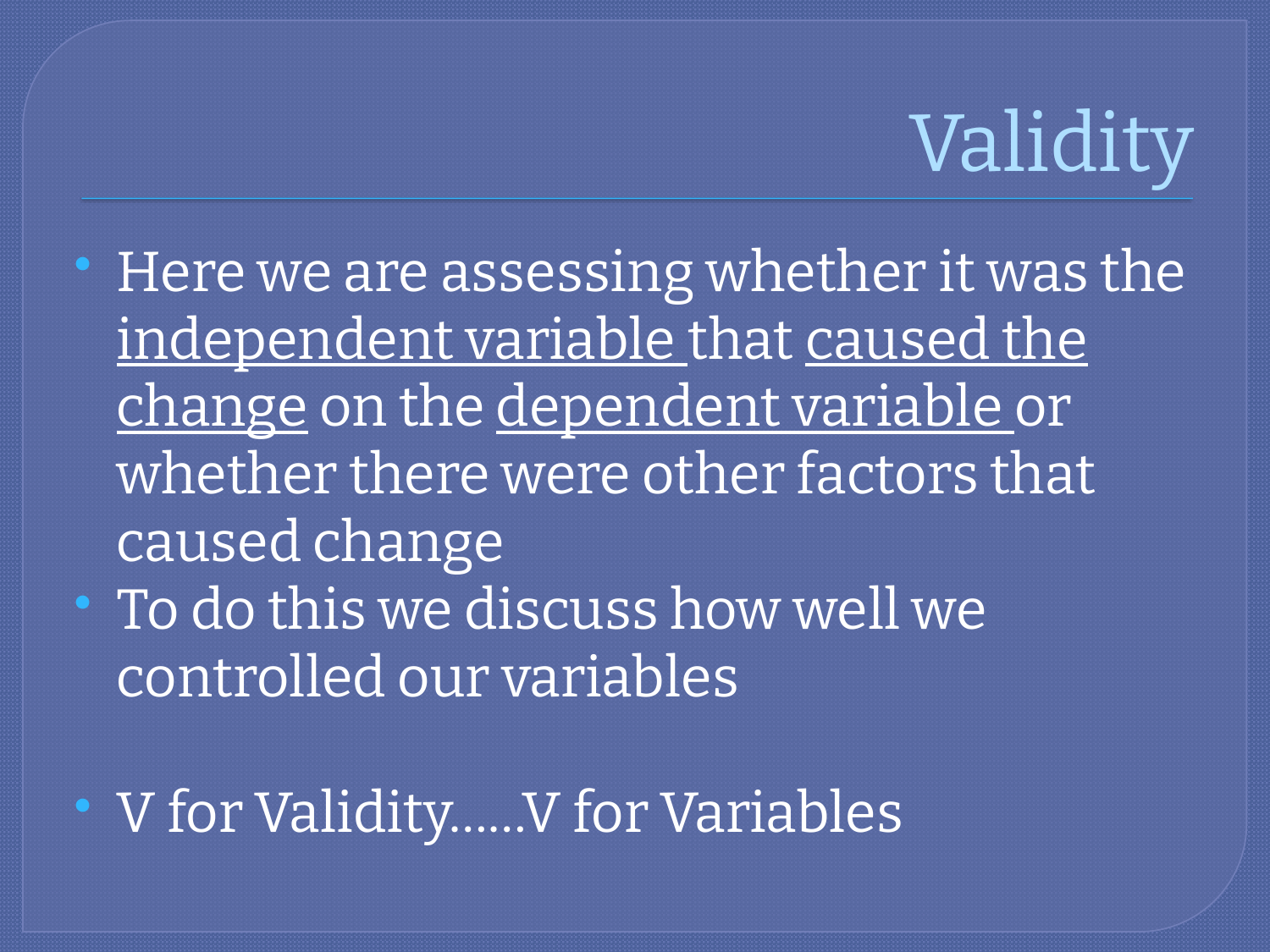

# Validity
Here we are assessing whether it was the independent variable that caused the change on the dependent variable or whether there were other factors that caused change
To do this we discuss how well we controlled our variables

V for Validity……V for Variables